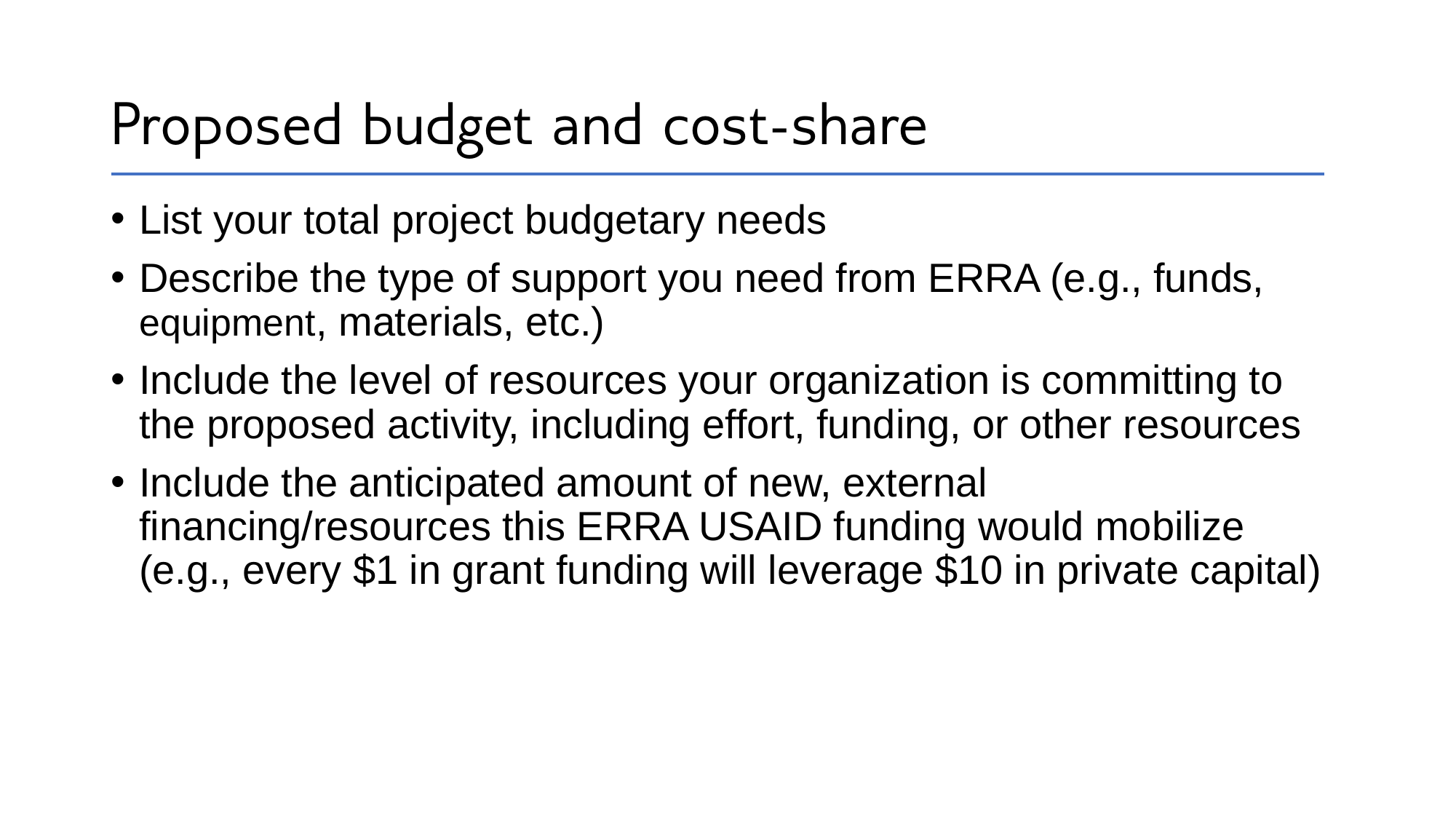

# Proposed budget and cost-share
List your total project budgetary needs
Describe the type of support you need from ERRA (e.g., funds, equipment, materials, etc.)
Include the level of resources your organization is committing to the proposed activity, including effort, funding, or other resources
Include the anticipated amount of new, external financing/resources this ERRA USAID funding would mobilize (e.g., every $1 in grant funding will leverage $10 in private capital)